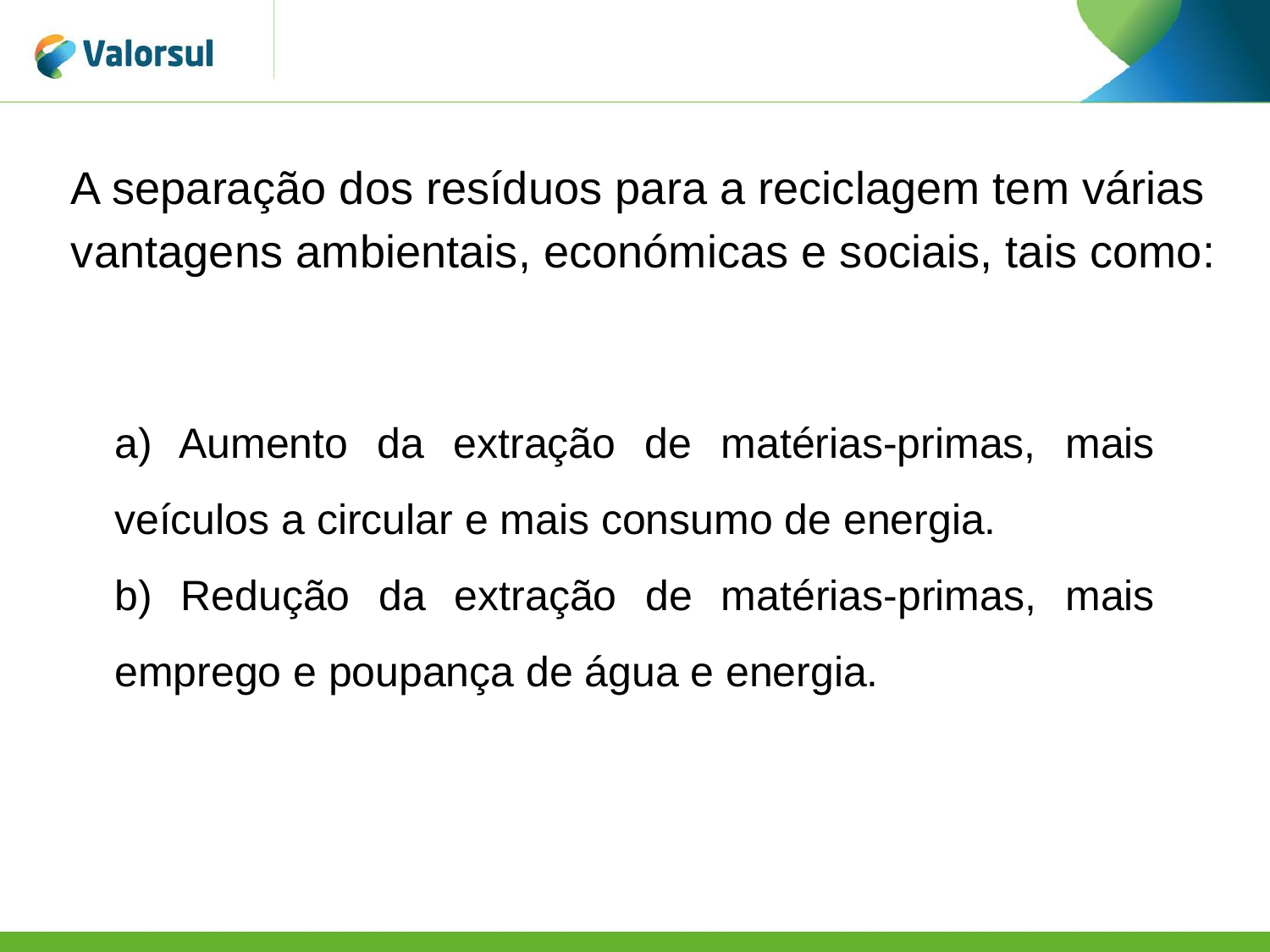

A separação dos resíduos para a reciclagem tem várias vantagens ambientais, económicas e sociais, tais como:
a) Aumento da extração de matérias-primas, mais veículos a circular e mais consumo de energia.
b) Redução da extração de matérias-primas, mais emprego e poupança de água e energia.